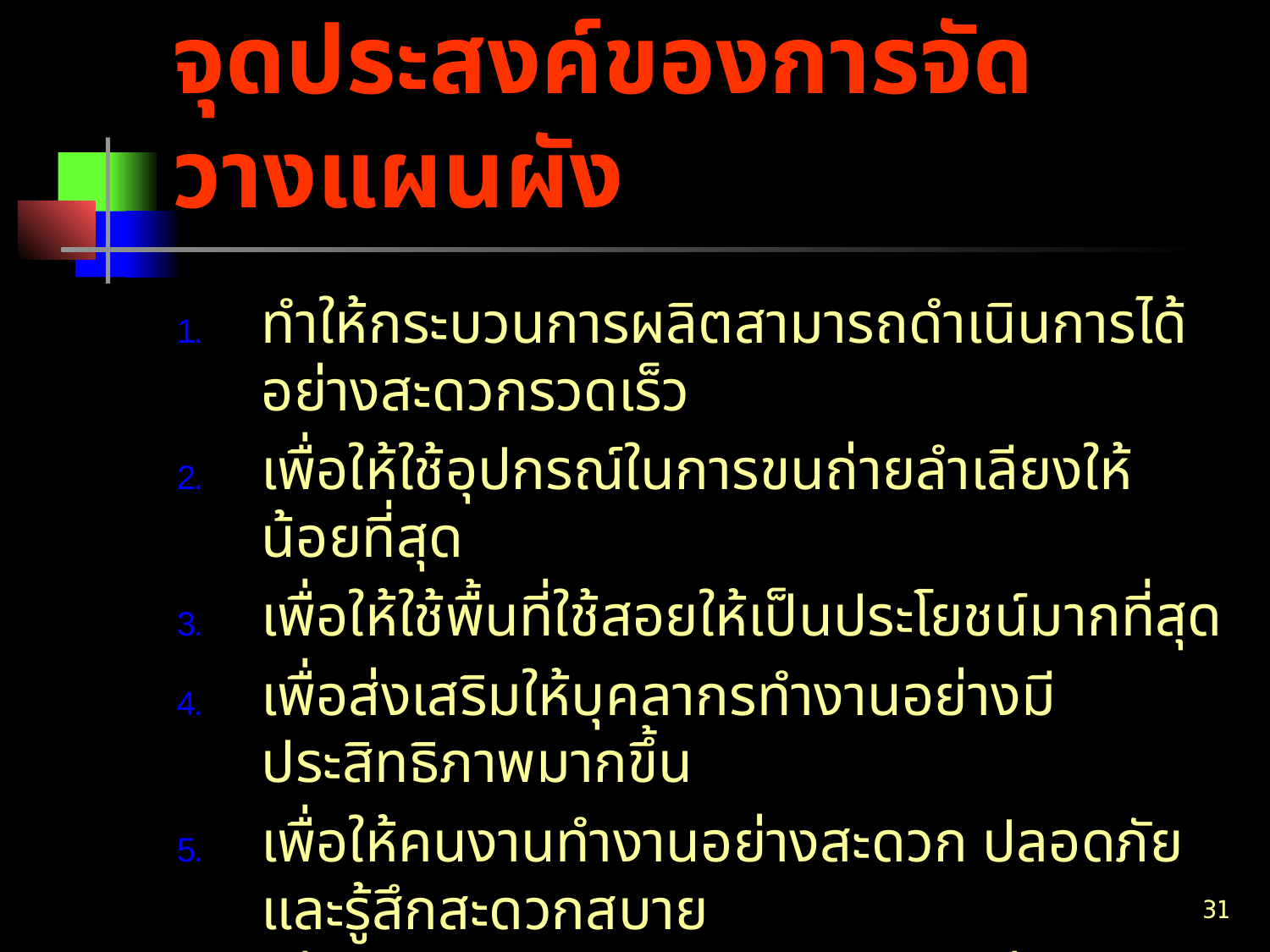

# จุดประสงค์ของการจัดวางแผนผัง
ทำให้กระบวนการผลิตสามารถดำเนินการได้อย่างสะดวกรวดเร็ว
เพื่อให้ใช้อุปกรณ์ในการขนถ่ายลำเลียงให้น้อยที่สุด
เพื่อให้ใช้พื้นที่ใช้สอยให้เป็นประโยชน์มากที่สุด
เพื่อส่งเสริมให้บุคลากรทำงานอย่างมีประสิทธิภาพมากขึ้น
เพื่อให้คนงานทำงานอย่างสะดวก ปลอดภัย และรู้สึกสะดวกสบาย
เพื่อให้การผลิตมีประสิทธิภาพมากที่สุด
31